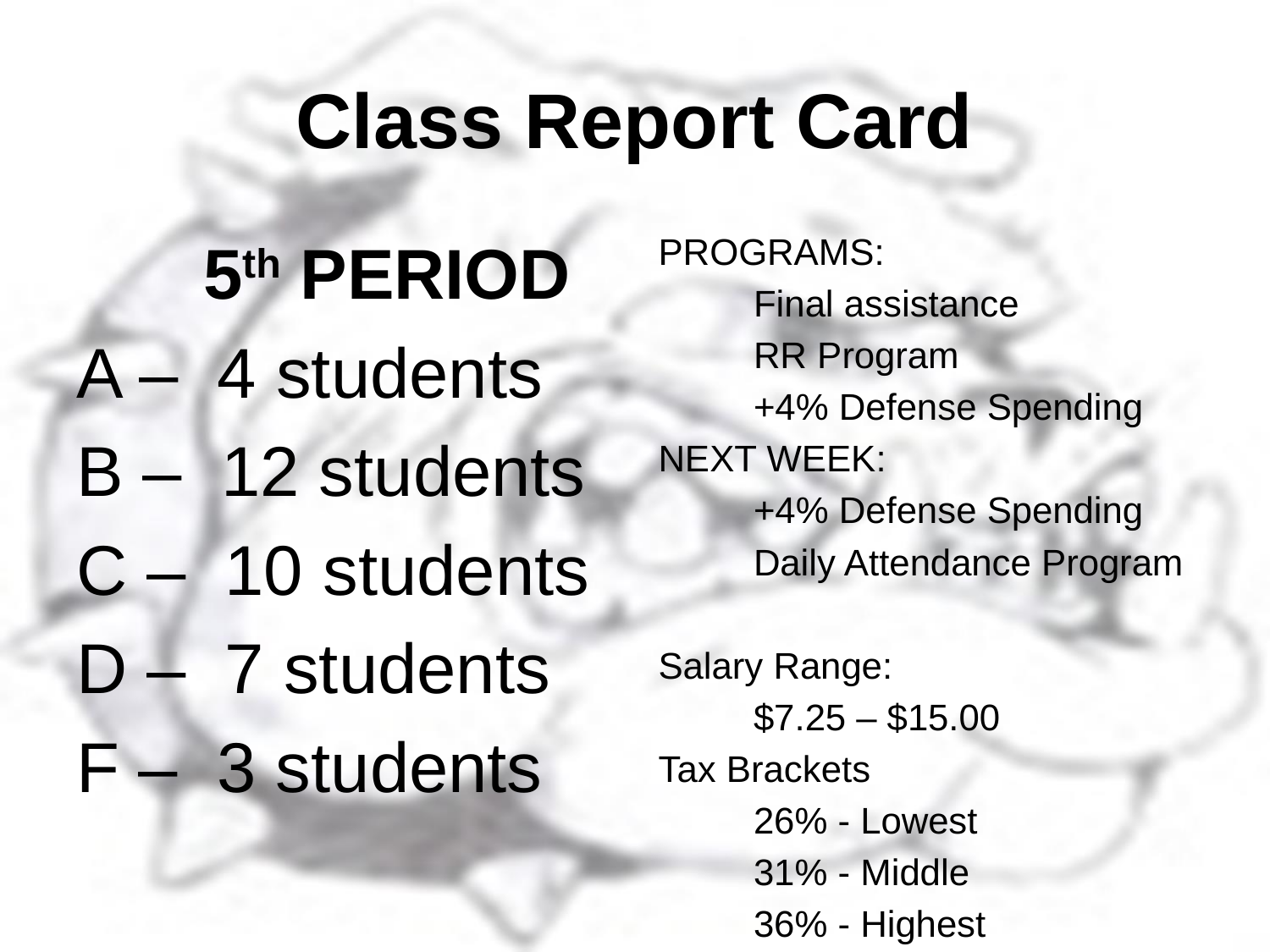

# Class Report Card
	5th PERIOD
A –  4 students
B –  12 students
C –  10 students
D –  7 students
F –  3 students
PROGRAMS:
	Final assistance
	RR Program
	+4% Defense Spending
NEXT WEEK:
	+4% Defense Spending
	Daily Attendance Program

Salary Range:
	$7.25 – $15.00
Tax Brackets
	26% - Lowest
	31% - Middle
	36% - Highest